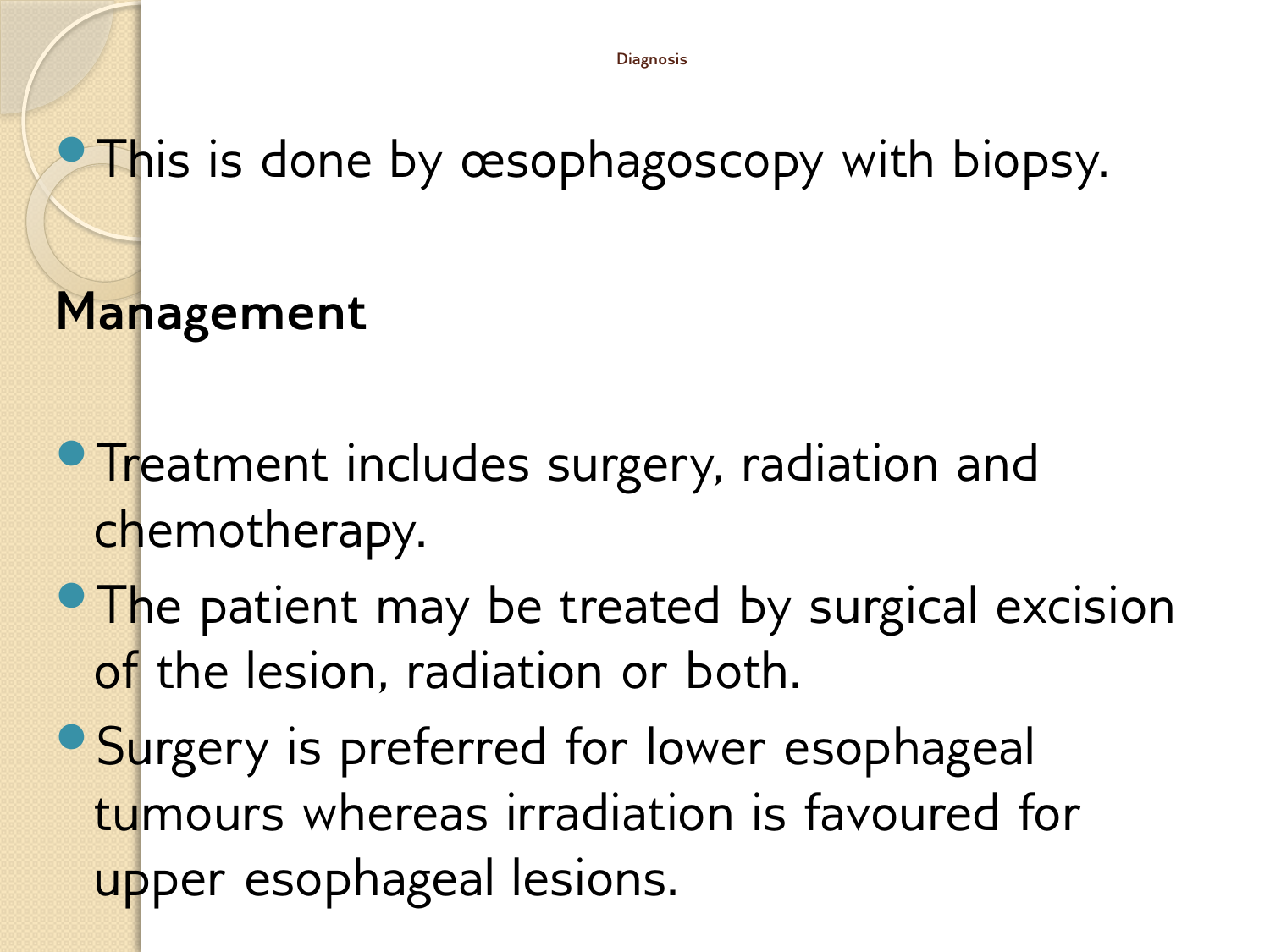

# Diagnosis
This is done by oesophagoscopy with biopsy.

Management

Treatment includes surgery, radiation and chemotherapy.
The patient may be treated by surgical excision of the lesion, radiation or both.
Surgery is preferred for lower esophageal tumours whereas irradiation is favoured for upper esophageal lesions.